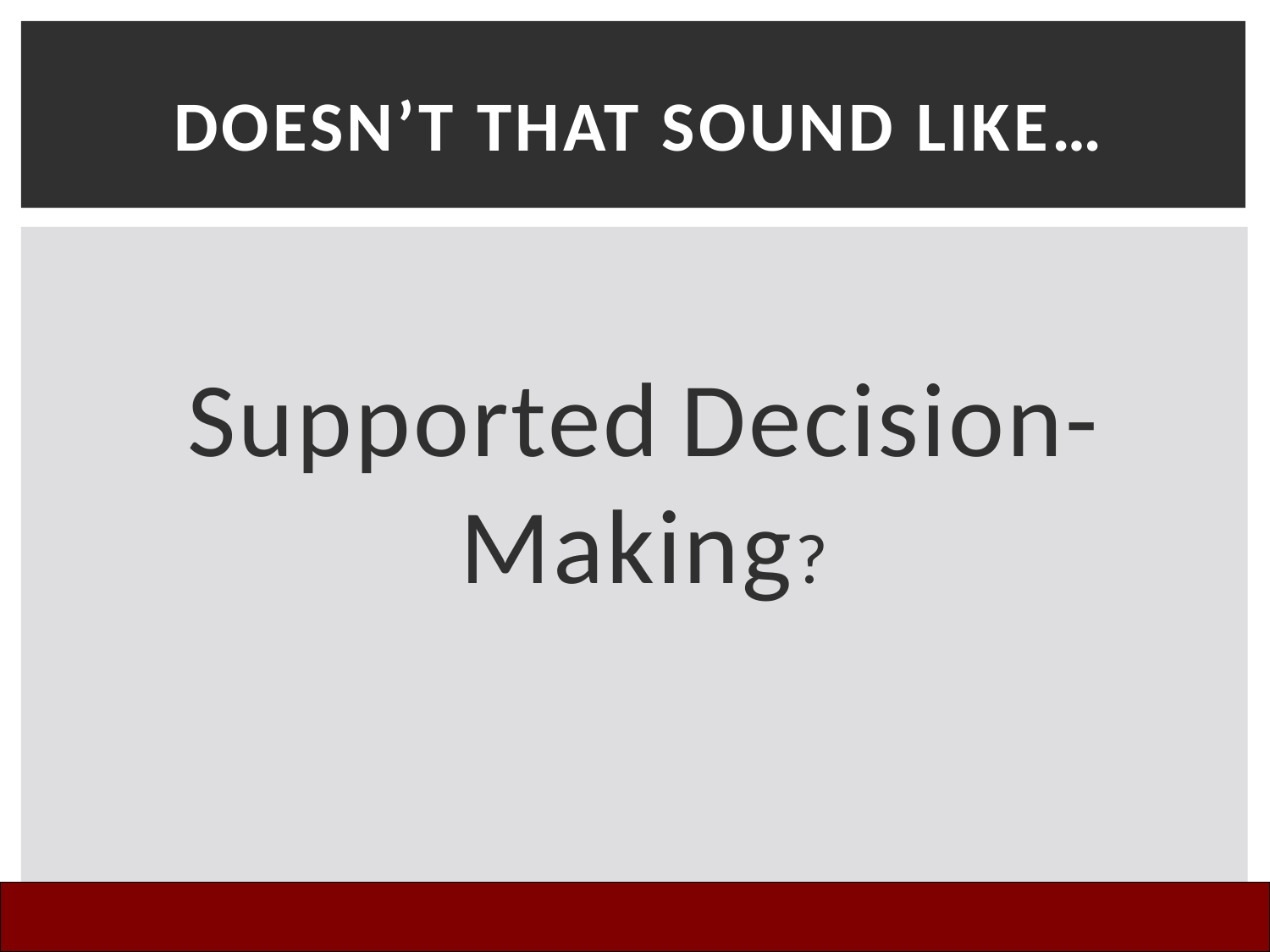

# Doesn’t That Sound Like…

Supported Decision-Making?